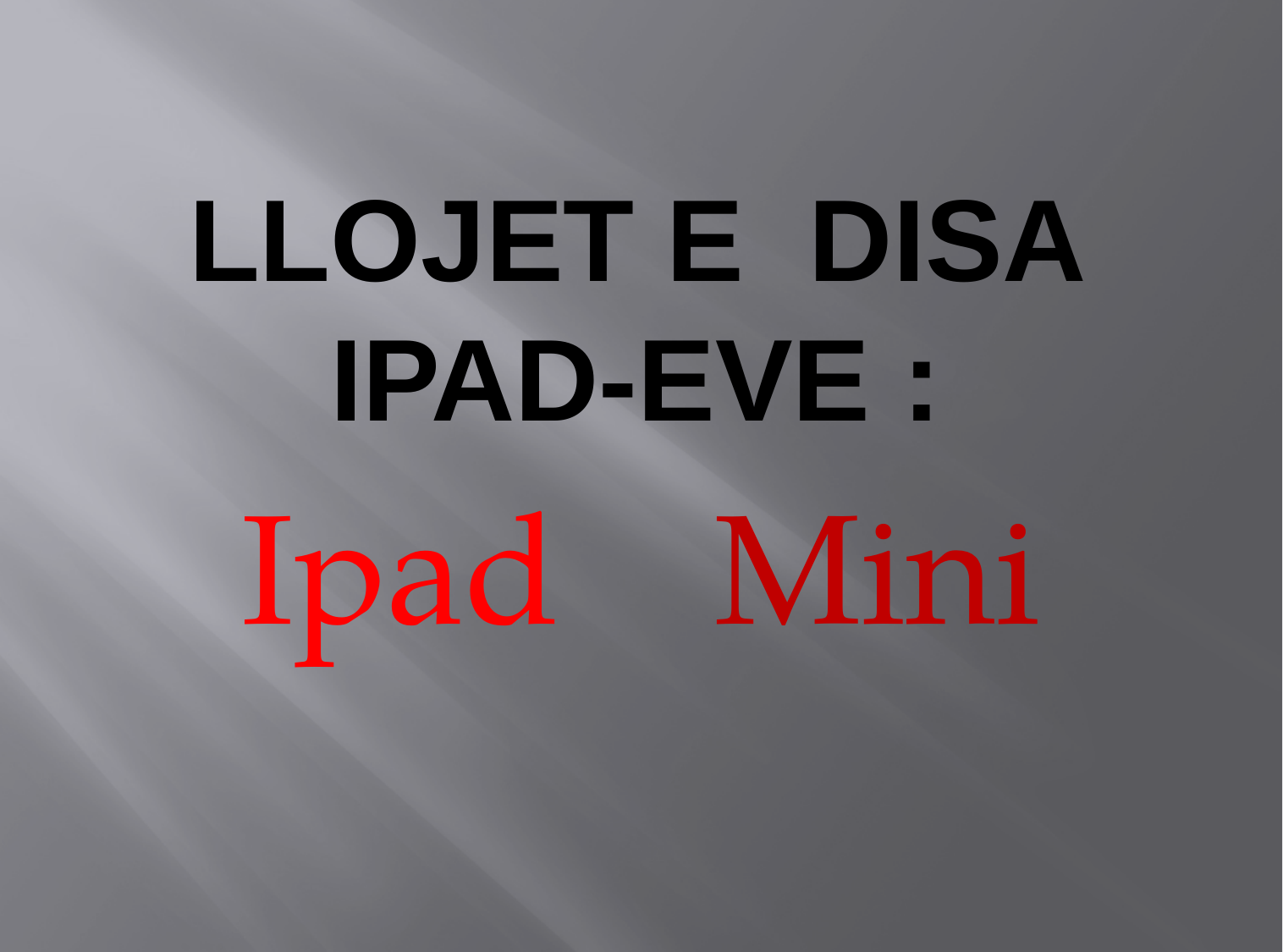

# Llojet e  disa Ipad-eve :
Ipad    Mini